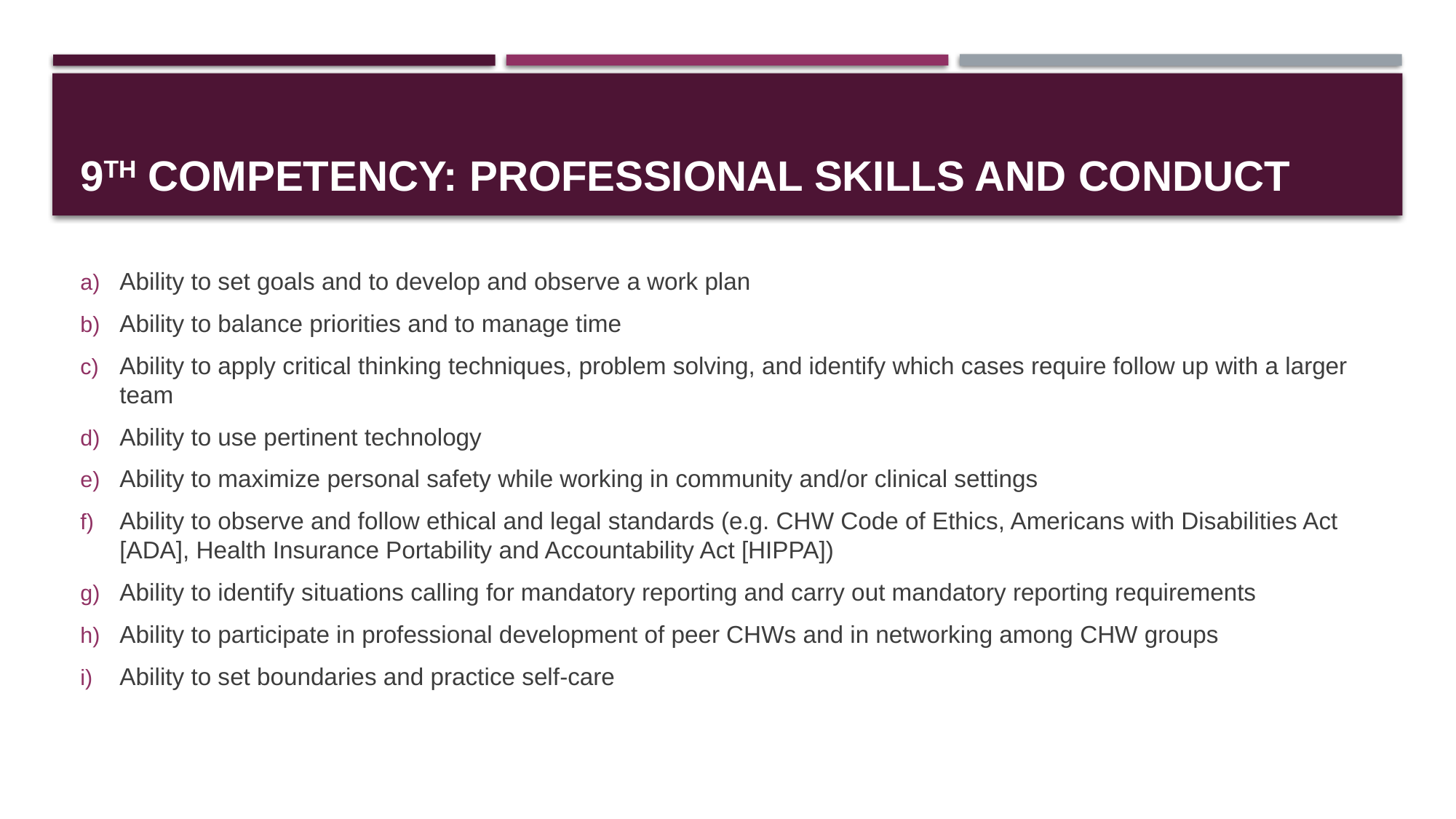

# 9th competency: professional skills and conduct
Ability to set goals and to develop and observe a work plan
Ability to balance priorities and to manage time
Ability to apply critical thinking techniques, problem solving, and identify which cases require follow up with a larger team
Ability to use pertinent technology
Ability to maximize personal safety while working in community and/or clinical settings
Ability to observe and follow ethical and legal standards (e.g. CHW Code of Ethics, Americans with Disabilities Act [ADA], Health Insurance Portability and Accountability Act [HIPPA])
Ability to identify situations calling for mandatory reporting and carry out mandatory reporting requirements
Ability to participate in professional development of peer CHWs and in networking among CHW groups
Ability to set boundaries and practice self-care